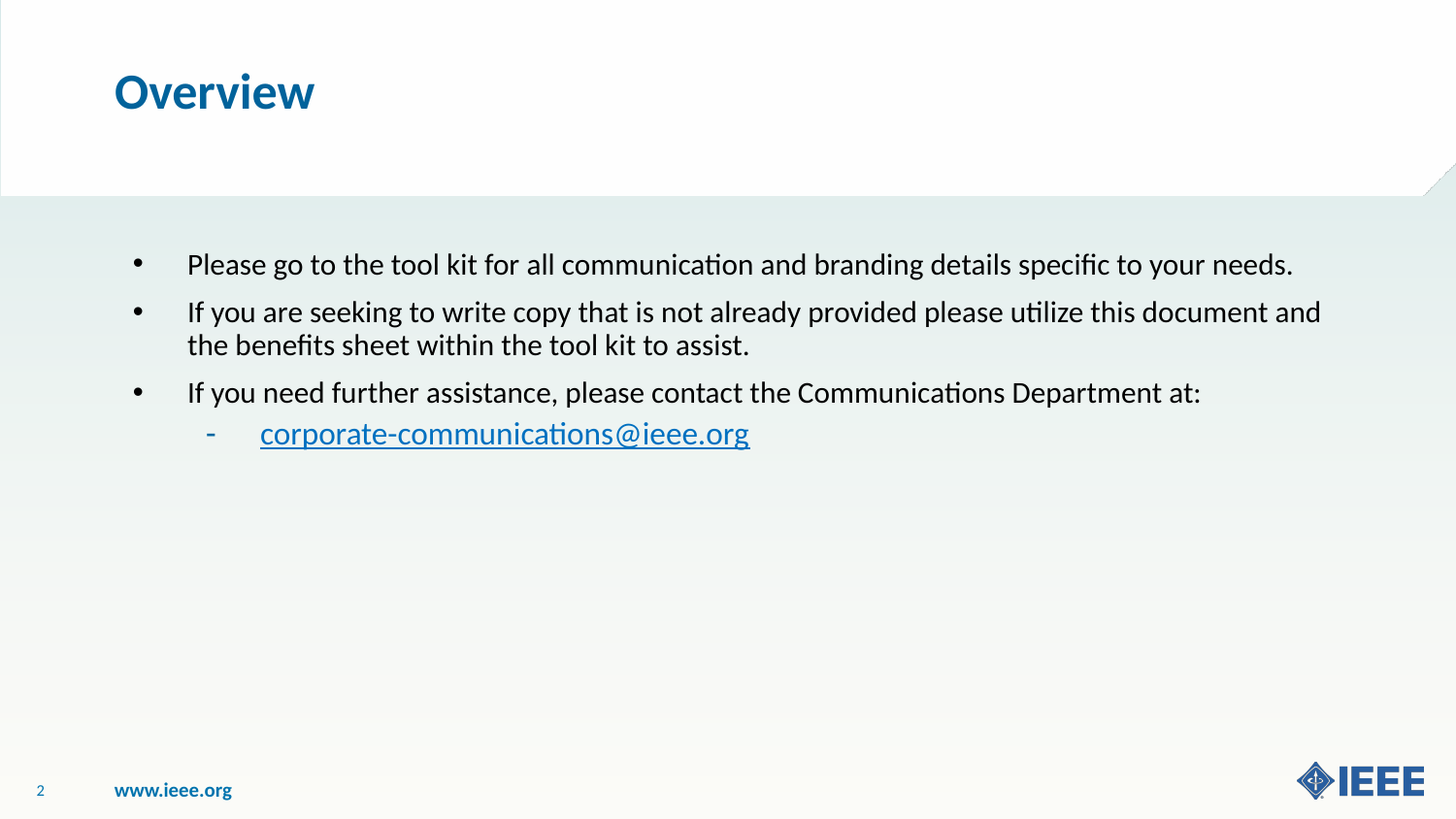

# Overview

Please go to the tool kit for all communication and branding details specific to your needs.
If you are seeking to write copy that is not already provided please utilize this document and the benefits sheet within the tool kit to assist.
If you need further assistance, please contact the Communications Department at:
corporate-communications@ieee.org